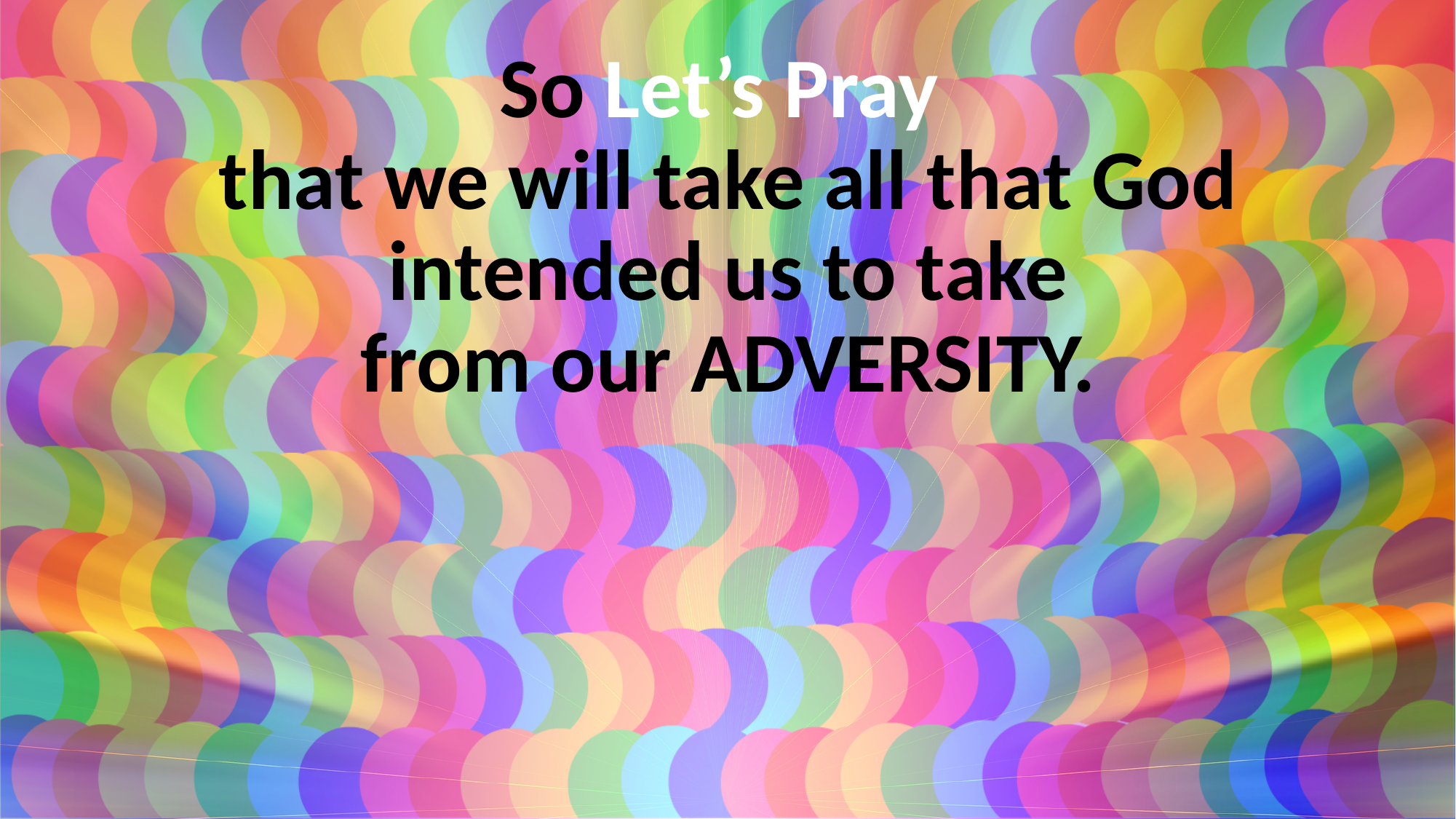

# So Let’s Pray that we will take all that God intended us to take from our ADVERSITY.